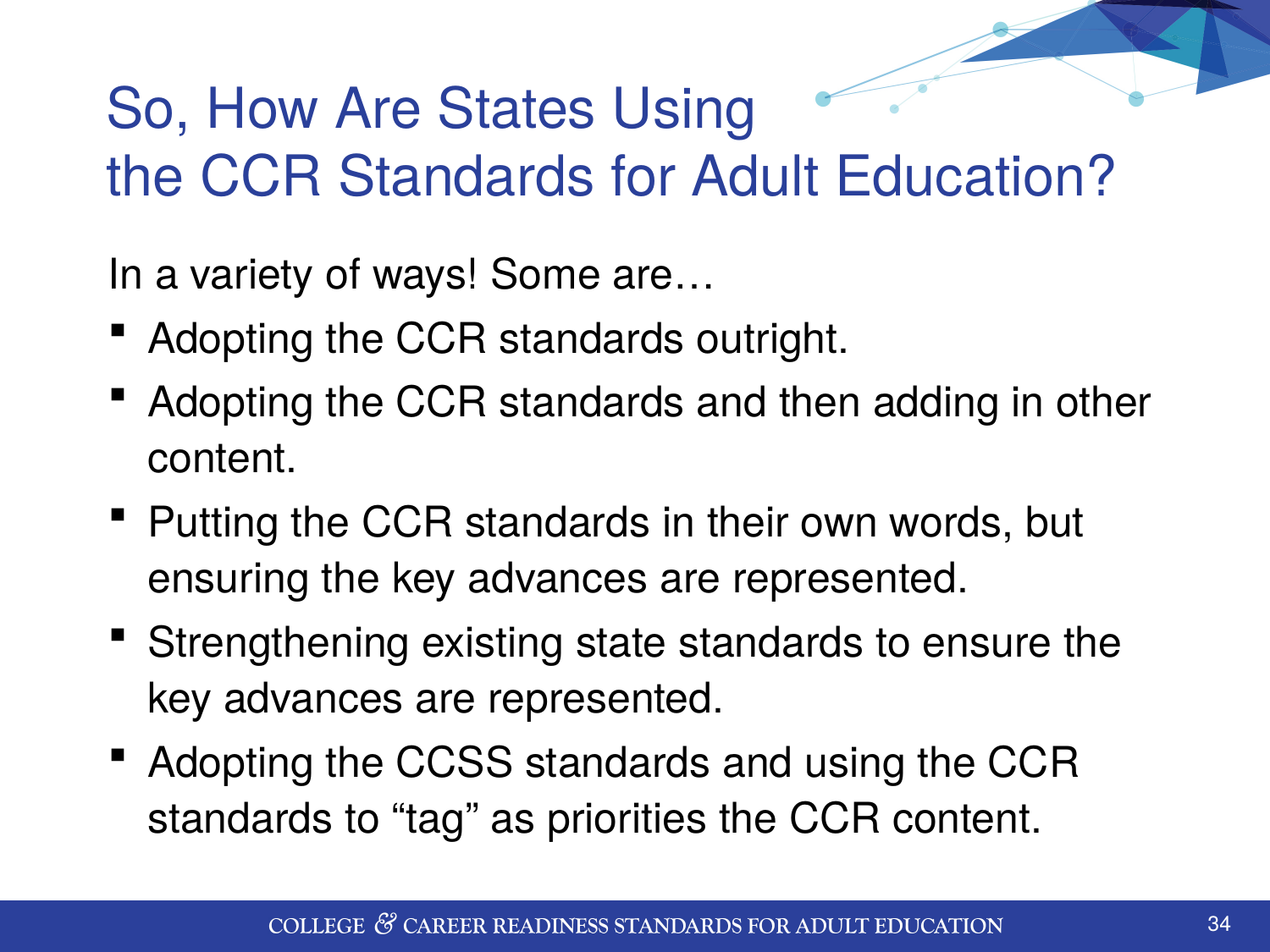

# So, How Are States Using the CCR Standards for Adult Education?
In a variety of ways! Some are…
Adopting the CCR standards outright.
Adopting the CCR standards and then adding in other content.
Putting the CCR standards in their own words, but ensuring the key advances are represented.
Strengthening existing state standards to ensure the key advances are represented.
Adopting the CCSS standards and using the CCR standards to “tag” as priorities the CCR content.
34